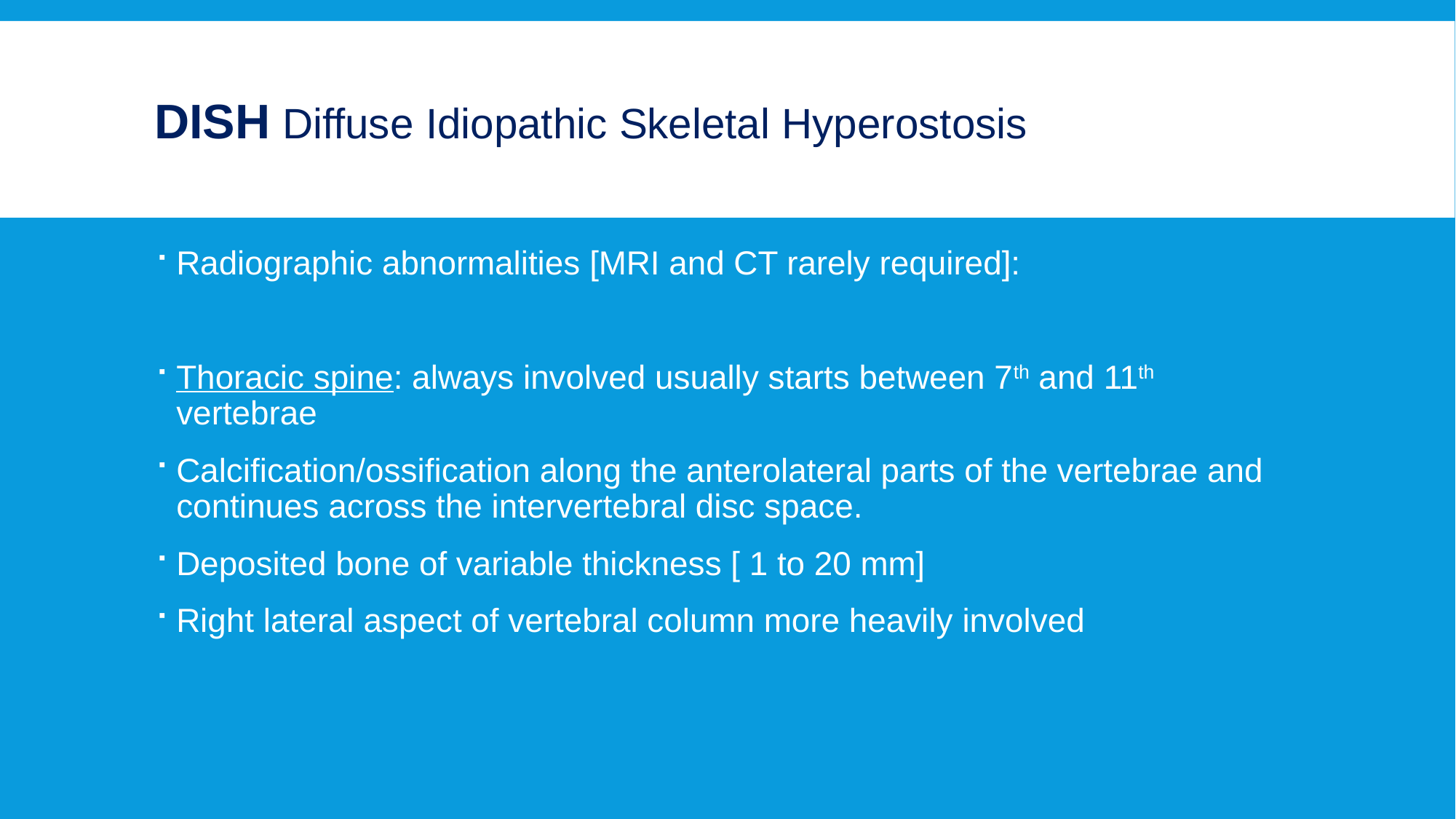

# Dish Diffuse Idiopathic Skeletal Hyperostosis
Radiographic abnormalities [MRI and CT rarely required]:

Thoracic spine: always involved usually starts between 7th and 11th vertebrae
Calcification/ossification along the anterolateral parts of the vertebrae and continues across the intervertebral disc space.
Deposited bone of variable thickness [ 1 to 20 mm]
Right lateral aspect of vertebral column more heavily involved